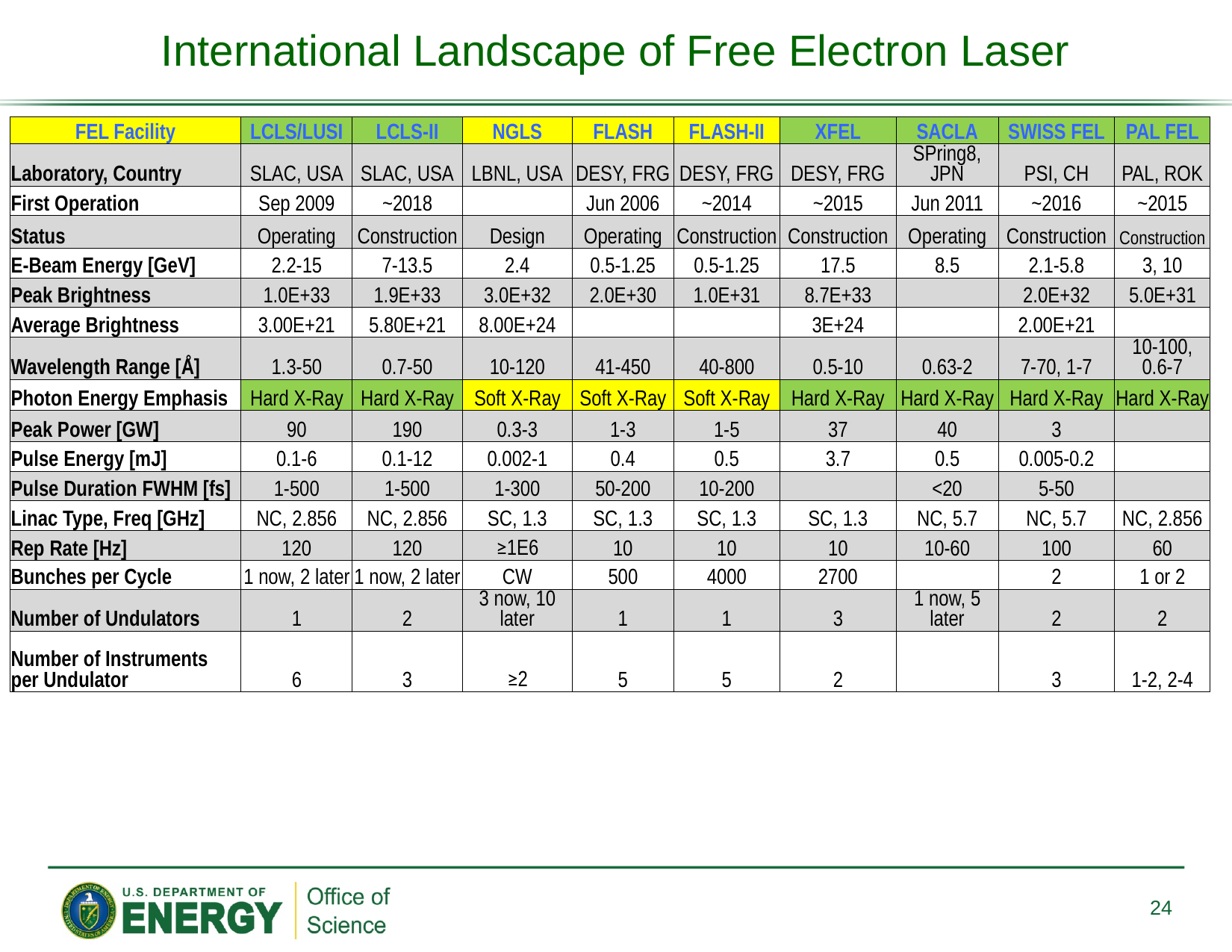

International Landscape of Free Electron Laser
| FEL Facility | LCLS/LUSI | LCLS-II | NGLS | FLASH | FLASH-II | XFEL | SACLA | SWISS FEL | PAL FEL |
| --- | --- | --- | --- | --- | --- | --- | --- | --- | --- |
| Laboratory, Country | SLAC, USA | SLAC, USA | LBNL, USA | DESY, FRG | DESY, FRG | DESY, FRG | SPring8, JPN | PSI, CH | PAL, ROK |
| First Operation | Sep 2009 | ~2018 |  | Jun 2006 | ~2014 | ~2015 | Jun 2011 | ~2016 | ~2015 |
| Status | Operating | Construction | Design | Operating | Construction | Construction | Operating | Construction | Construction |
| E-Beam Energy [GeV] | 2.2-15 | 7-13.5 | 2.4 | 0.5-1.25 | 0.5-1.25 | 17.5 | 8.5 | 2.1-5.8 | 3, 10 |
| Peak Brightness | 1.0E+33 | 1.9E+33 | 3.0E+32 | 2.0E+30 | 1.0E+31 | 8.7E+33 |  | 2.0E+32 | 5.0E+31 |
| Average Brightness | 3.00E+21 | 5.80E+21 | 8.00E+24 |  |  | 3E+24 |  | 2.00E+21 |  |
| Wavelength Range [Å] | 1.3-50 | 0.7-50 | 10-120 | 41-450 | 40-800 | 0.5-10 | 0.63-2 | 7-70, 1-7 | 10-100, 0.6-7 |
| Photon Energy Emphasis | Hard X-Ray | Hard X-Ray | Soft X-Ray | Soft X-Ray | Soft X-Ray | Hard X-Ray | Hard X-Ray | Hard X-Ray | Hard X-Ray |
| Peak Power [GW] | 90 | 190 | 0.3-3 | 1-3 | 1-5 | 37 | 40 | 3 |  |
| Pulse Energy [mJ] | 0.1-6 | 0.1-12 | 0.002-1 | 0.4 | 0.5 | 3.7 | 0.5 | 0.005-0.2 |  |
| Pulse Duration FWHM [fs] | 1-500 | 1-500 | 1-300 | 50-200 | 10-200 |  | <20 | 5-50 |  |
| Linac Type, Freq [GHz] | NC, 2.856 | NC, 2.856 | SC, 1.3 | SC, 1.3 | SC, 1.3 | SC, 1.3 | NC, 5.7 | NC, 5.7 | NC, 2.856 |
| Rep Rate [Hz] | 120 | 120 | ≥1E6 | 10 | 10 | 10 | 10-60 | 100 | 60 |
| Bunches per Cycle | 1 now, 2 later | 1 now, 2 later | CW | 500 | 4000 | 2700 |  | 2 | 1 or 2 |
| Number of Undulators | 1 | 2 | 3 now, 10 later | 1 | 1 | 3 | 1 now, 5 later | 2 | 2 |
| Number of Instruments per Undulator | 6 | 3 | ≥2 | 5 | 5 | 2 |  | 3 | 1-2, 2-4 |
24